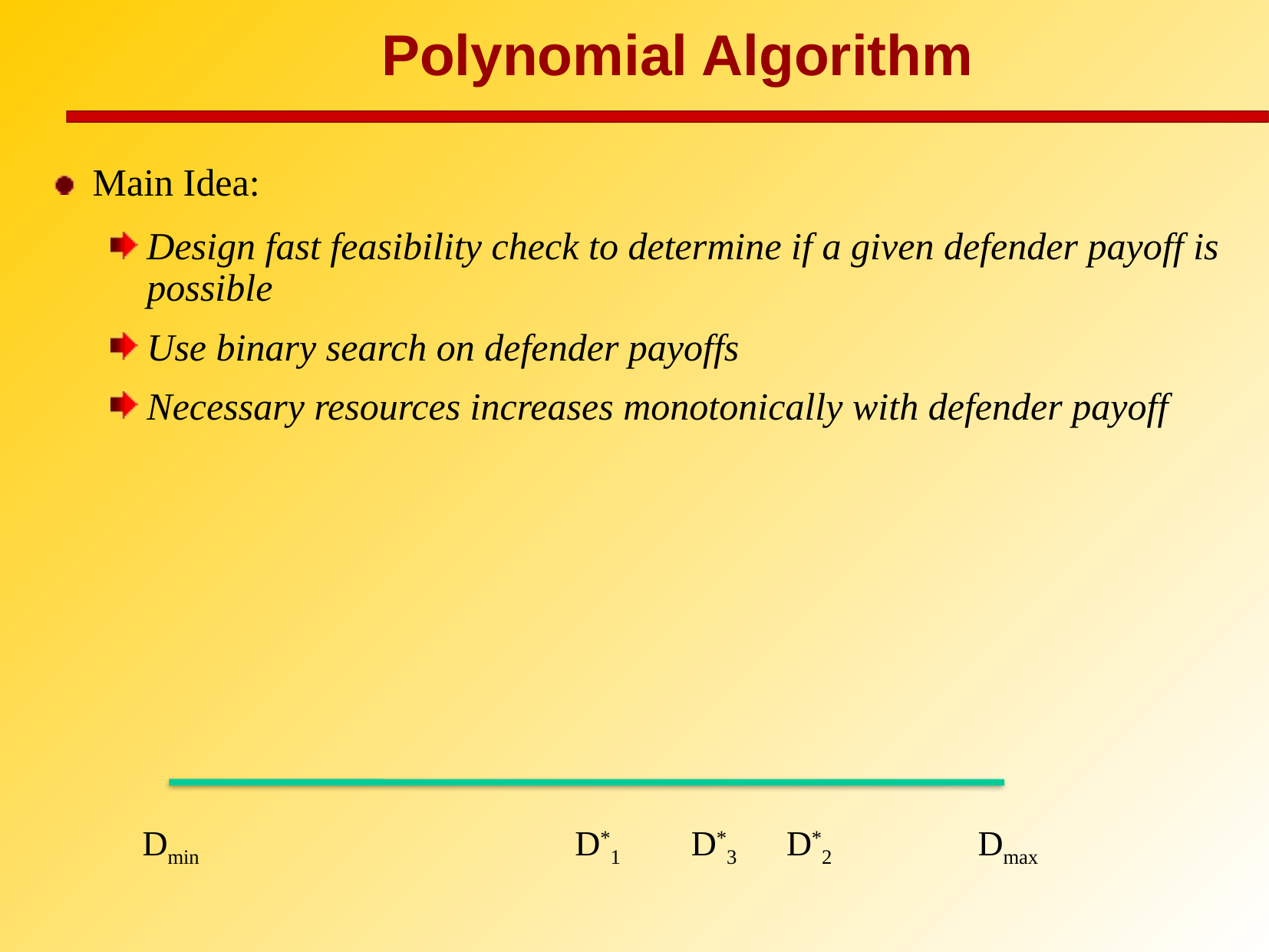

# Polynomial Algorithm
Main Idea:
Design fast feasibility check to determine if a given defender payoff is possible
Use binary search on defender payoffs
Necessary resources increases monotonically with defender payoff

Dmin
D*1
D*3
D*2
Dmax